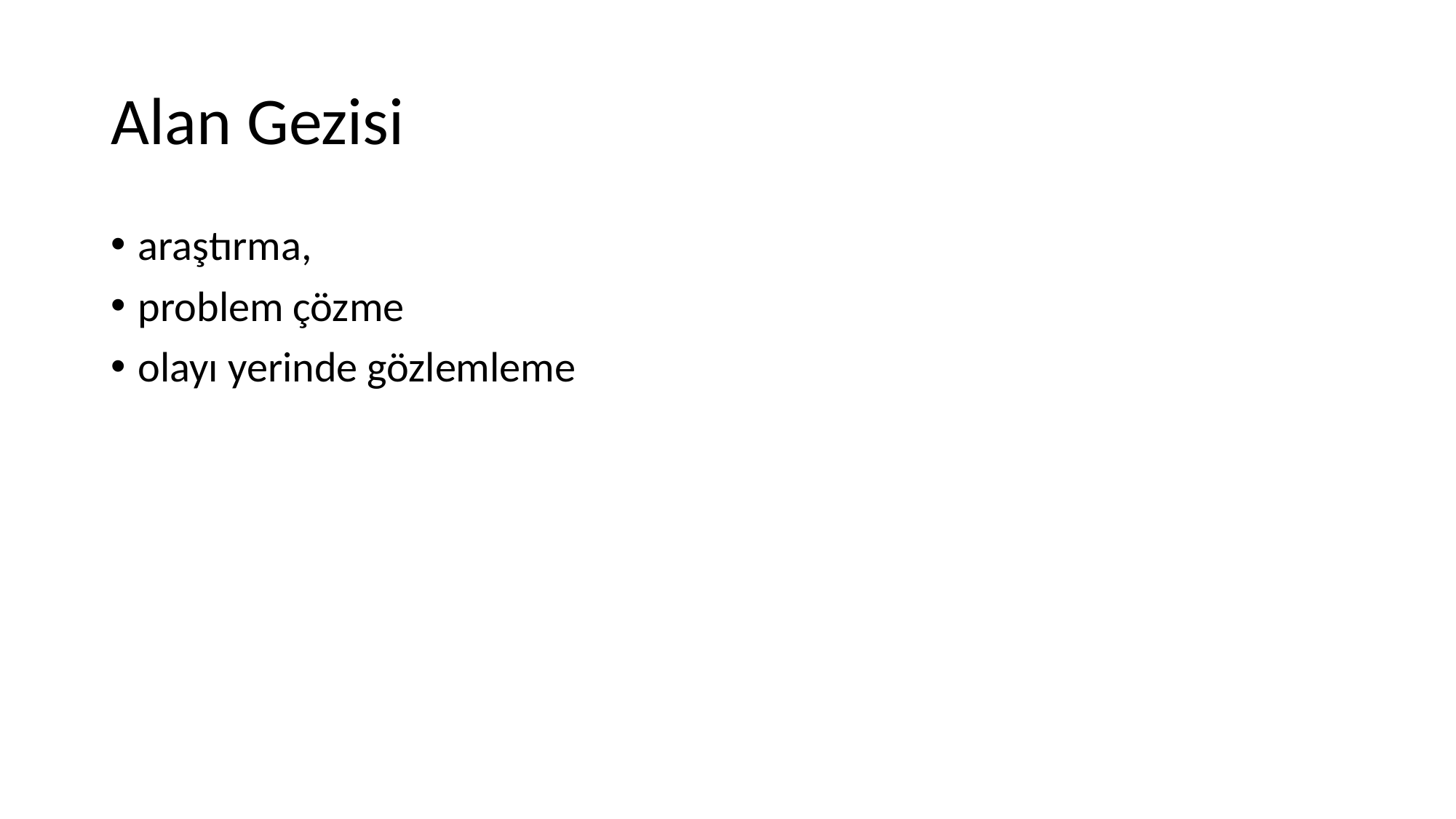

# Alan Gezisi
araştırma,
problem çözme
olayı yerinde gözlemleme